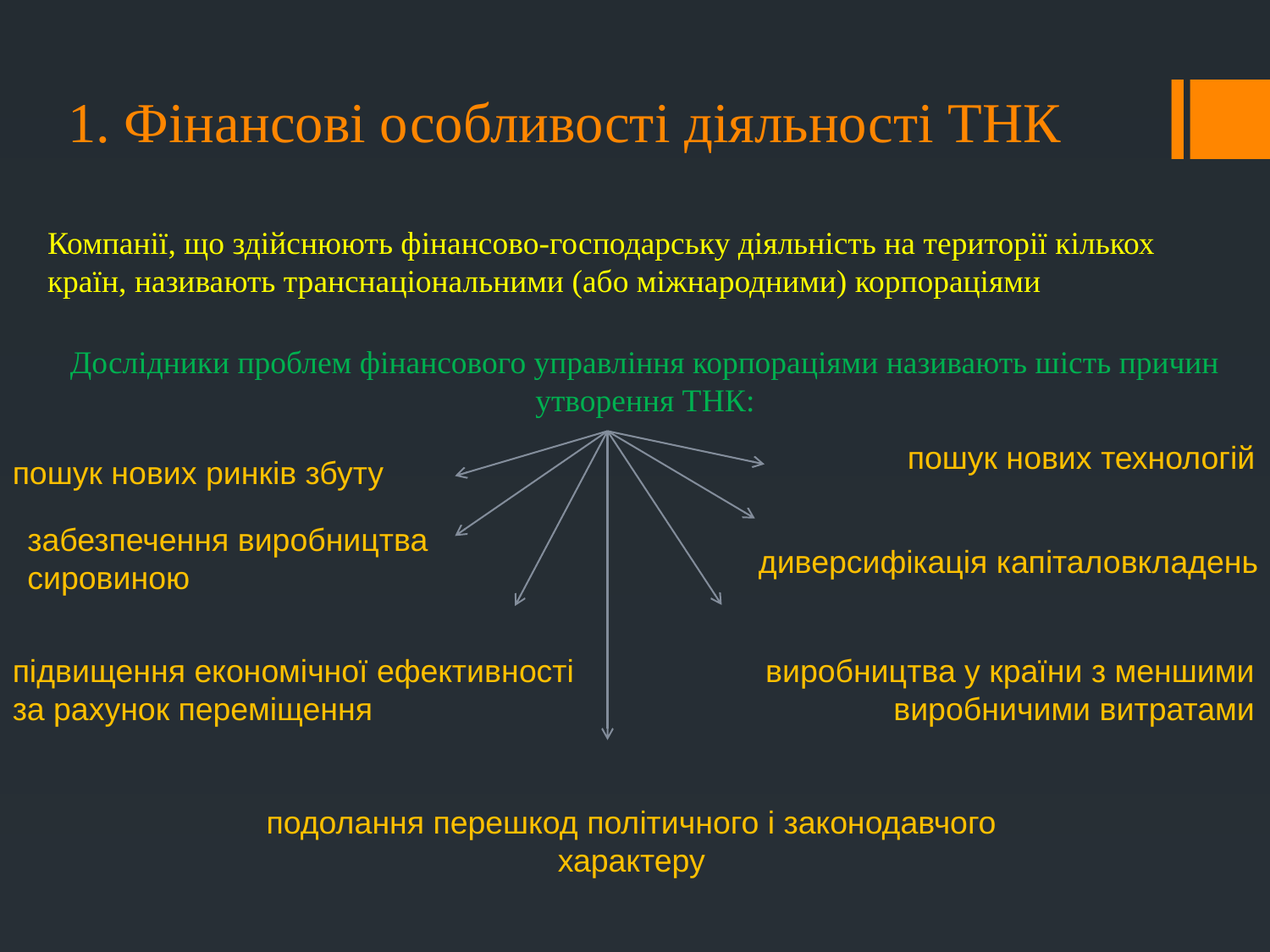

# 1. Фінансові особливості діяльності ТНК
Компанії, що здійснюють фінансово-господарську діяльність на території кількох країн, називають транснаціональними (або міжнародними) корпораціями
Дослідники проблем фінансового управління корпораціями називають шість причин утворення ТНК:

пошук нових технологій

пошук нових ринків збуту

забезпечення виробництва сировиною

диверсифікація капіталовкладень

підвищення економічної ефективності за рахунок переміщення

виробництва у країни з меншими виробничими витратами

подолання перешкод політичного і законодавчого характеру